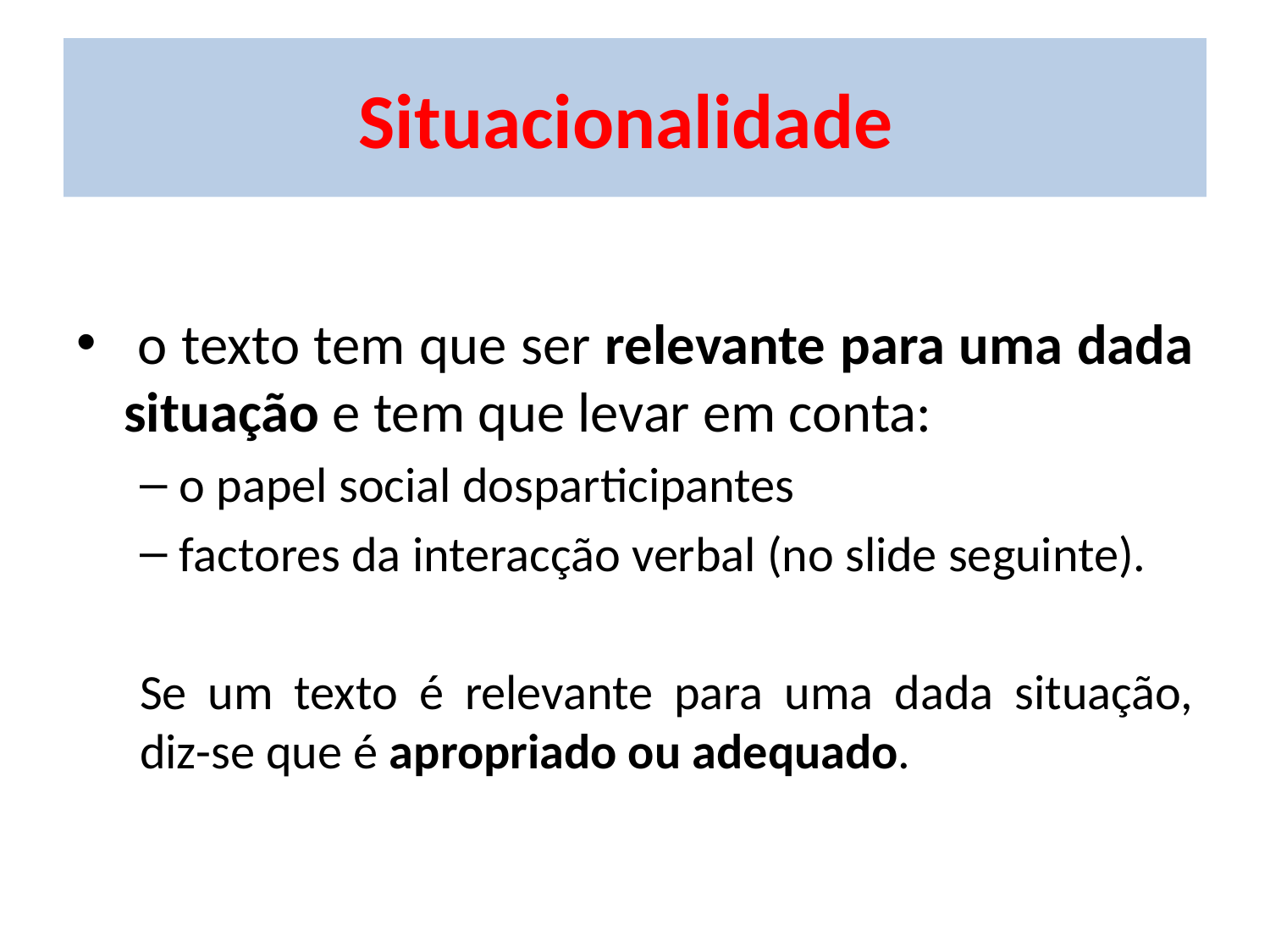

# Situacionalidade

 o texto tem que ser relevante para uma dada situação e tem que levar em conta:
o papel social dosparticipantes
factores da interacção verbal (no slide seguinte).

Se um texto é relevante para uma dada situação, diz-se que é apropriado ou adequado.